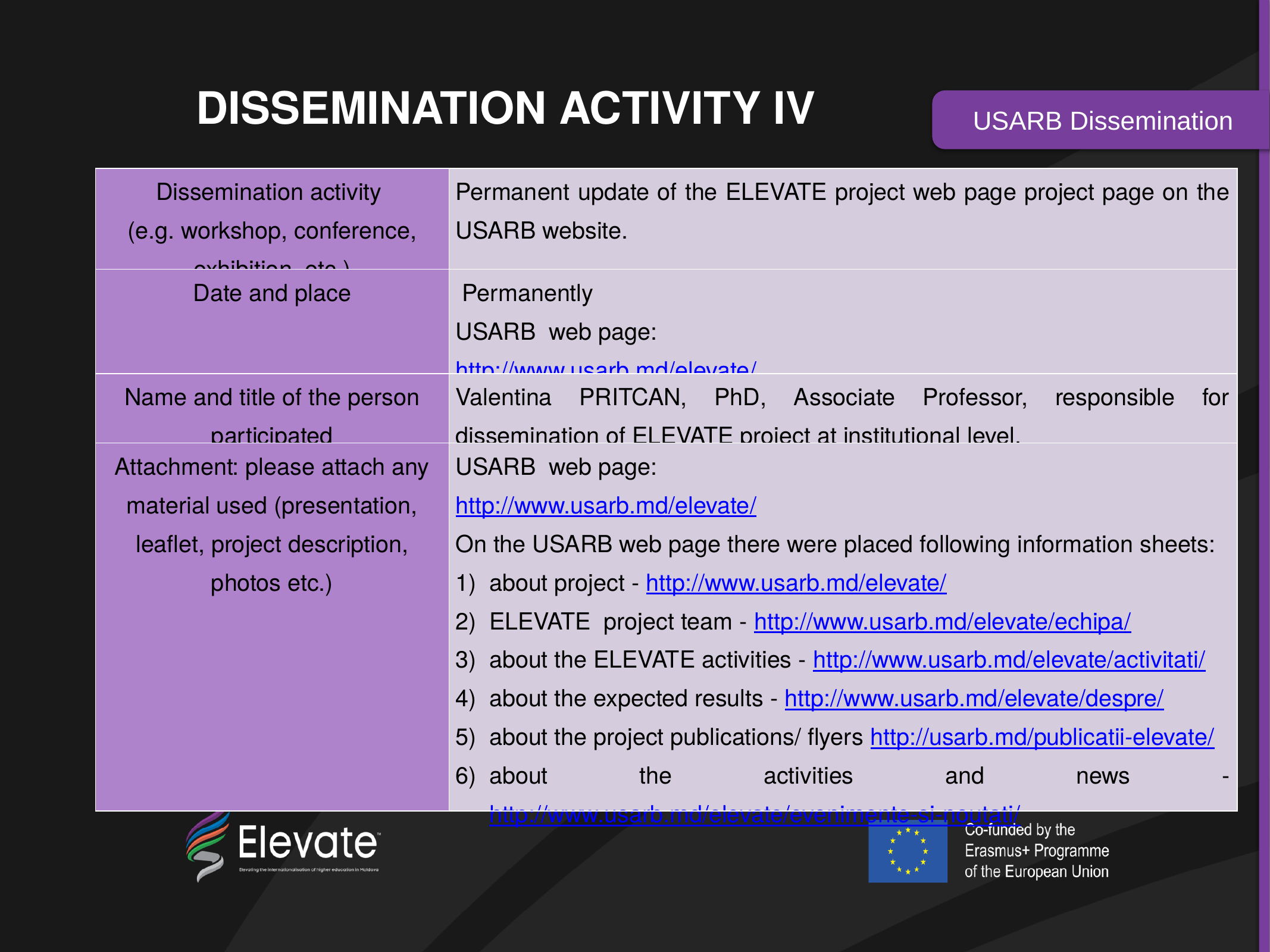

DISSEMINATION ACTIVITY IV

USARB Dissemination
| Dissemination activity (e.g. workshop, conference, exhibition, etc.) | Permanent update of the ELEVATE project web page project page on the USARB website. |
| --- | --- |
| Date and place | Permanently USARB web page: http://www.usarb.md/elevate/ |
| Name and title of the person participated | Valentina PRITCAN, PhD, Associate Professor, responsible for dissemination of ELEVATE project at institutional level. |
| Attachment: please attach any material used (presentation, leaflet, project description, photos etc.) | USARB web page: http://www.usarb.md/elevate/ On the USARB web page there were placed following information sheets: about project - http://www.usarb.md/elevate/ ELEVATE project team - http://www.usarb.md/elevate/echipa/ about the ELEVATE activities - http://www.usarb.md/elevate/activitati/ about the expected results - http://www.usarb.md/elevate/despre/ about the project publications/ flyers http://usarb.md/publicatii-elevate/ about the activities and news - http://www.usarb.md/elevate/evenimente-si-noutati/ |